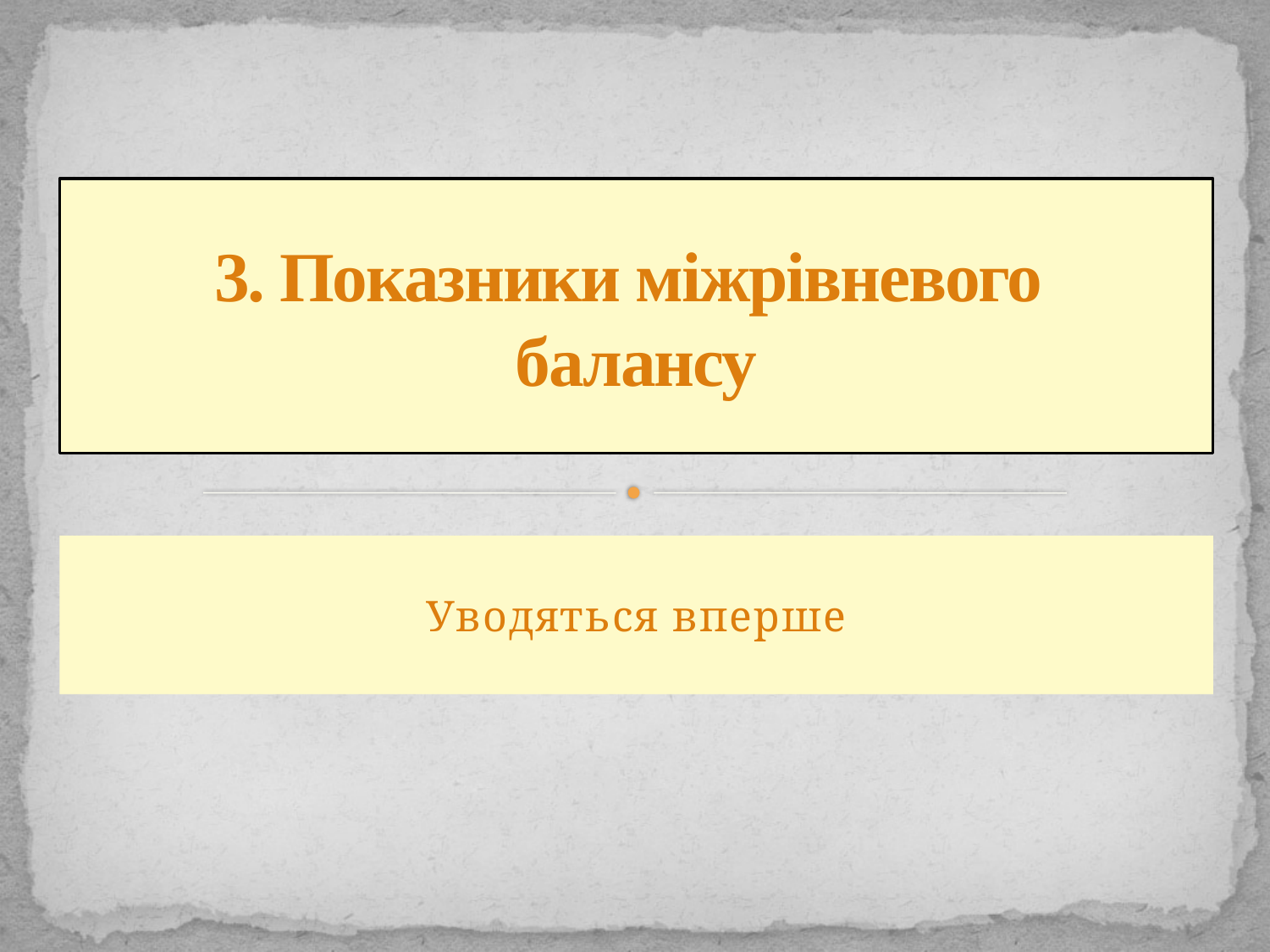

# 3. Показники міжрівневого балансу
Уводяться вперше